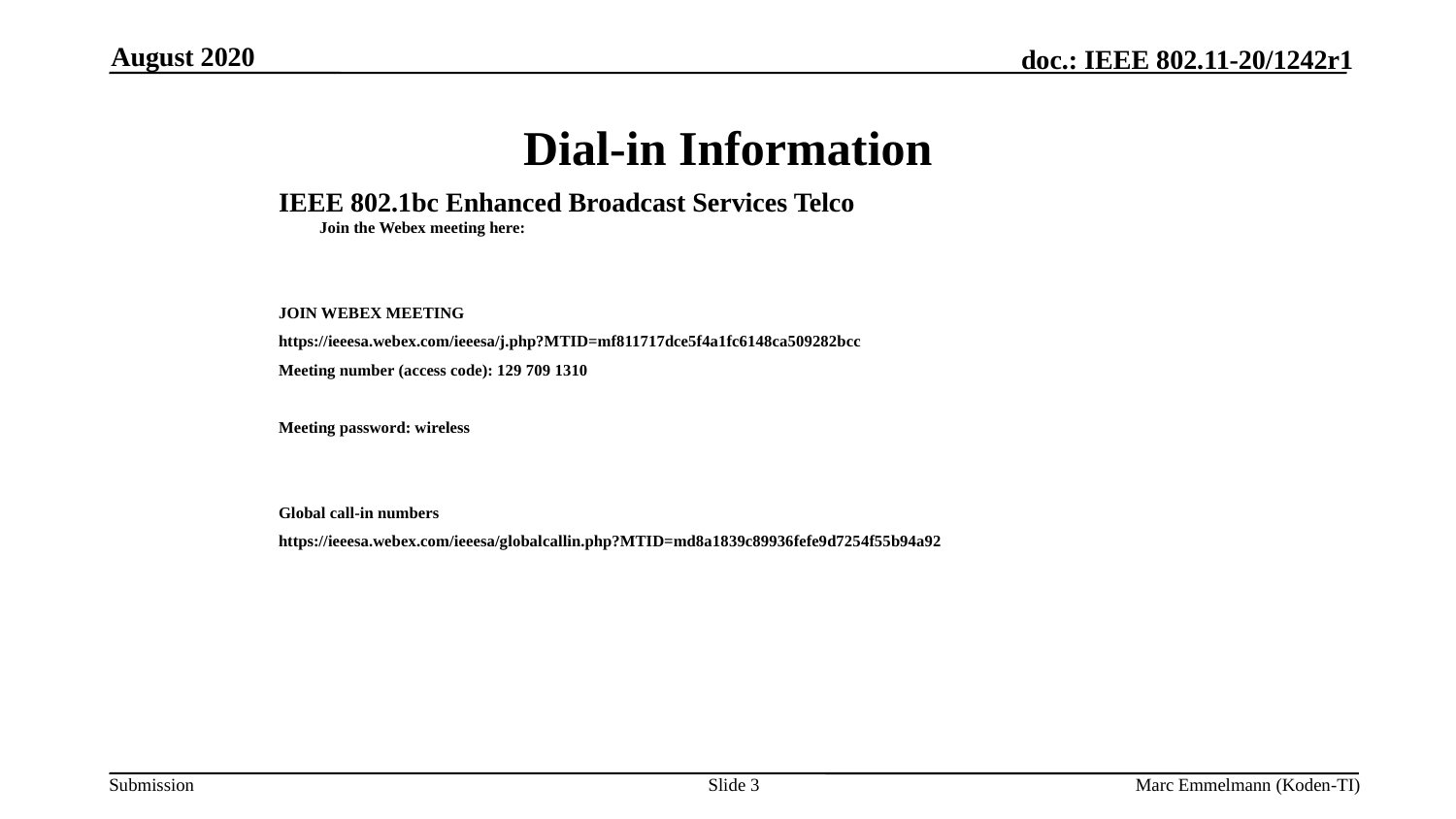

August 2020
# Dial-in Information
IEEE 802.1bc Enhanced Broadcast Services Telco 
Join the Webex meeting here:

JOIN WEBEX MEETING
https://ieeesa.webex.com/ieeesa/j.php?MTID=mf811717dce5f4a1fc6148ca509282bcc
Meeting number (access code): 129 709 1310

Meeting password: wireless

Global call-in numbers
https://ieeesa.webex.com/ieeesa/globalcallin.php?MTID=md8a1839c89936fefe9d7254f55b94a92

Slide 3
Marc Emmelmann (Koden-TI)